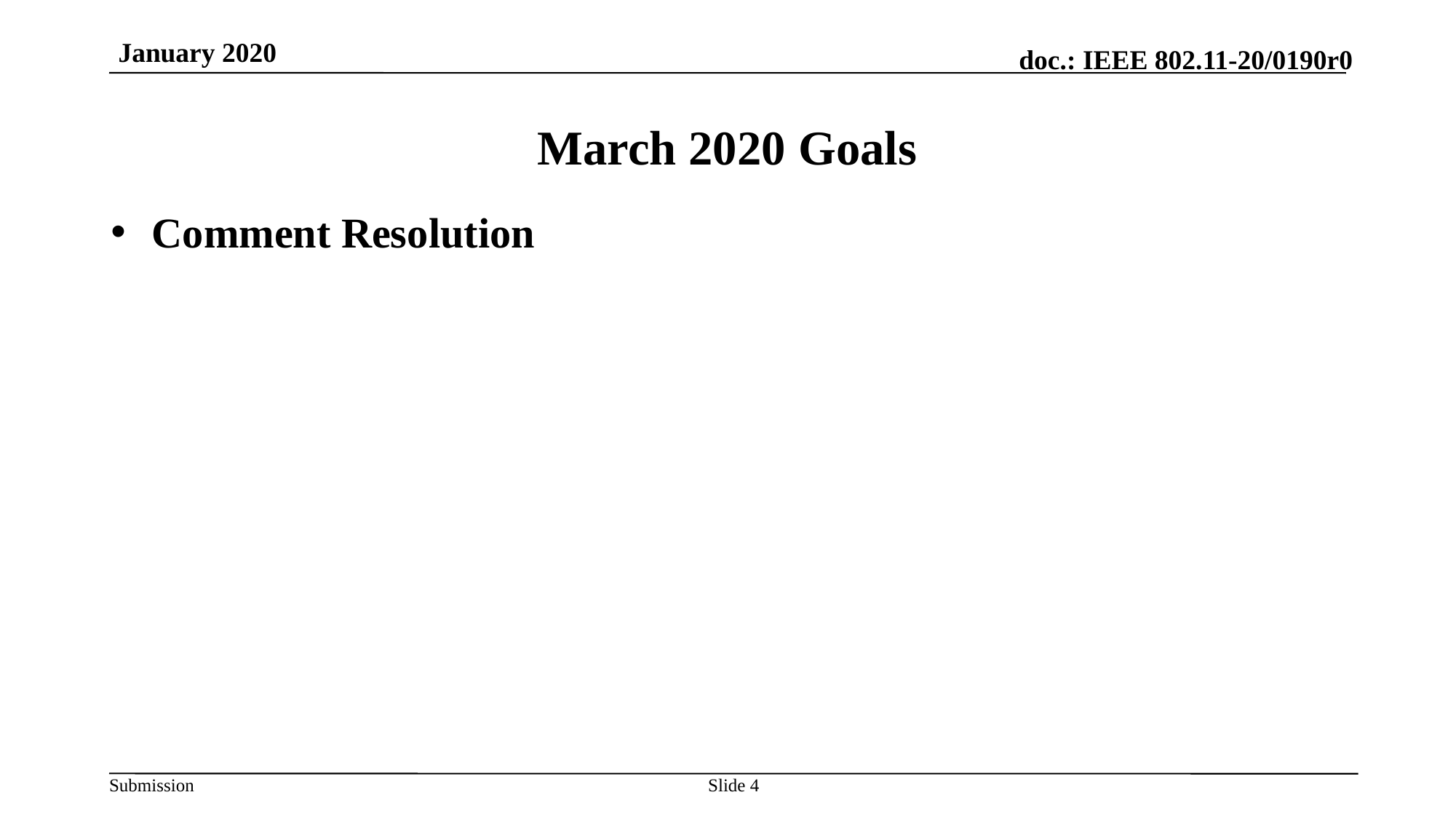

January 2020
# March 2020 Goals
Comment Resolution
Osama Aboul-Magd (Huawei Technologies)
Slide 4